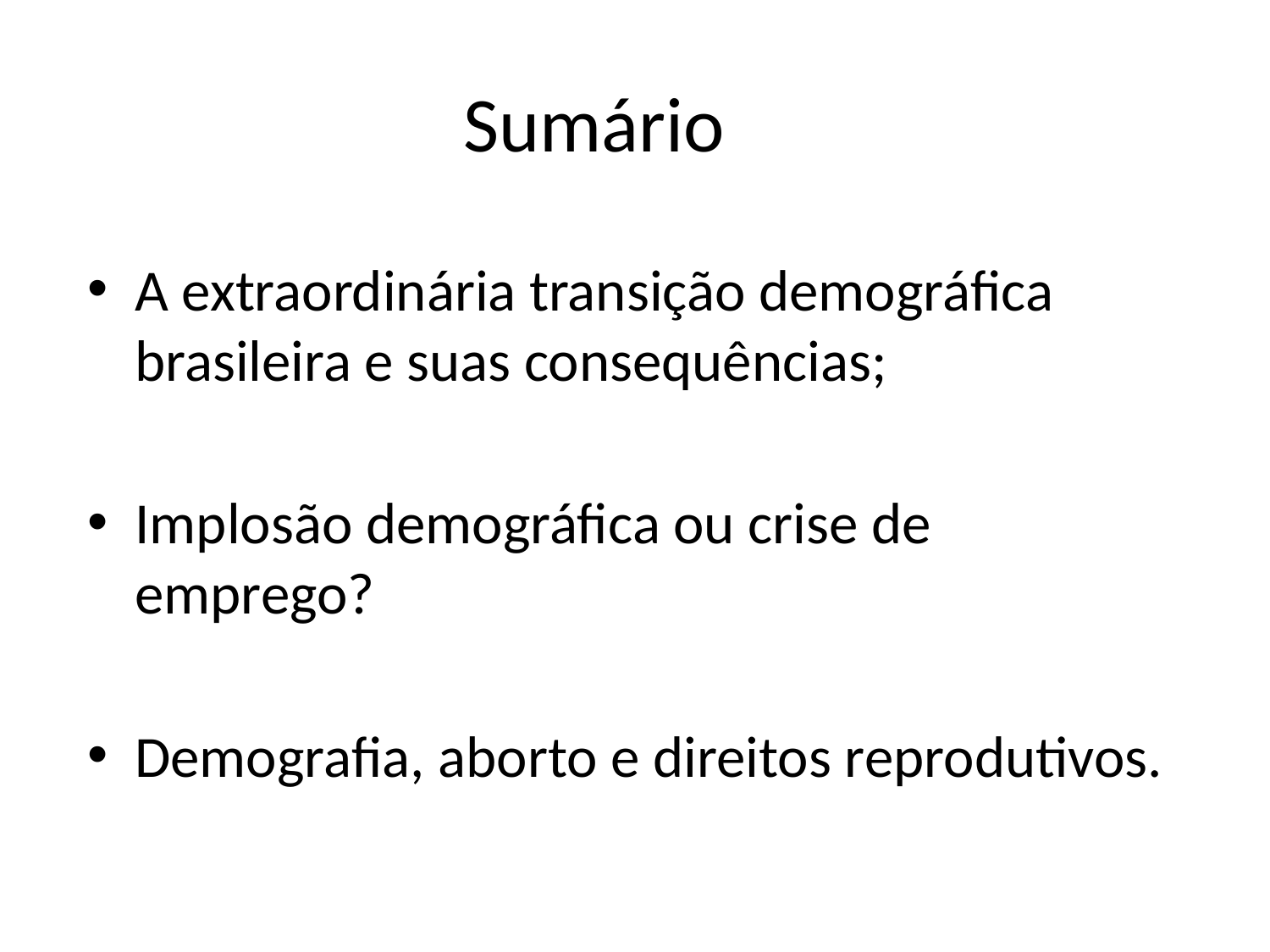

# Sumário
A extraordinária transição demográfica brasileira e suas consequências;

Implosão demográfica ou crise de emprego?

Demografia, aborto e direitos reprodutivos.